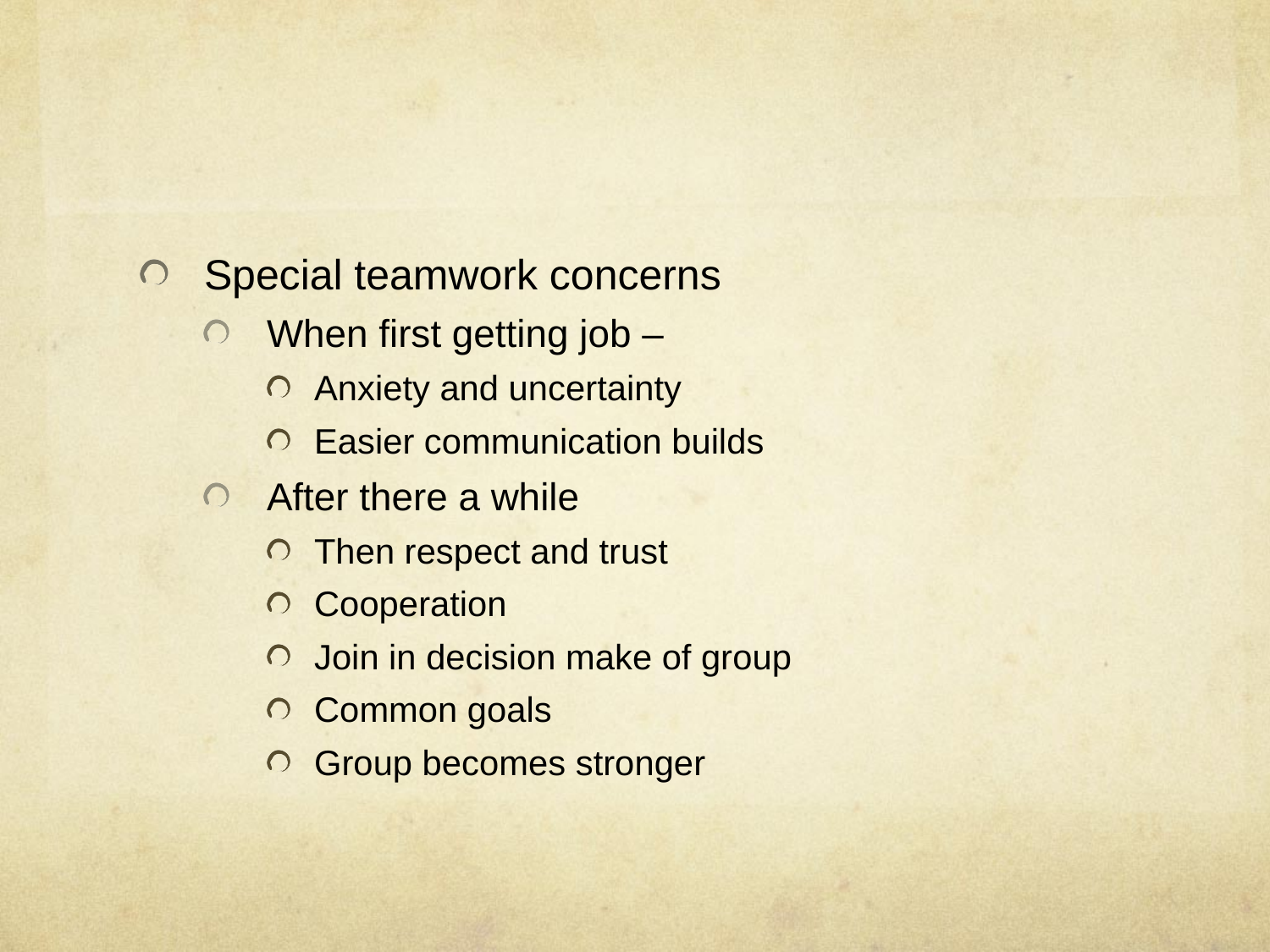

#
Special teamwork concerns
When first getting job –
Anxiety and uncertainty
Easier communication builds
After there a while
Then respect and trust
Cooperation
Join in decision make of group
Common goals
Group becomes stronger